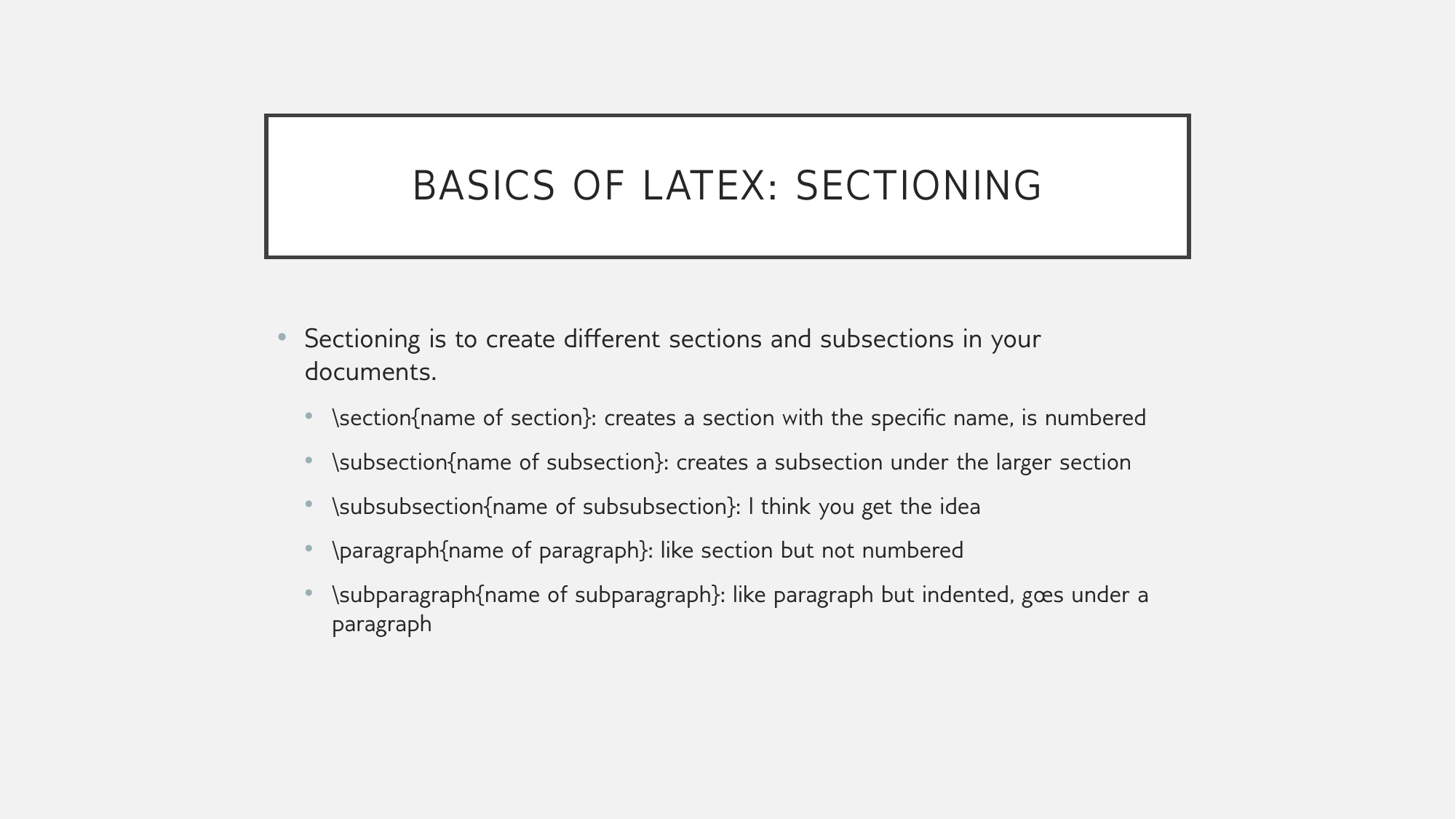

# Basics of latex: Sectioning
Sectioning is to create different sections and subsections in your documents.
\section{name of section}: creates a section with the specific name, is numbered
\subsection{name of subsection}: creates a subsection under the larger section
\subsubsection{name of subsubsection}: I think you get the idea
\paragraph{name of paragraph}: like section but not numbered
\subparagraph{name of subparagraph}: like paragraph but indented, goes under a paragraph